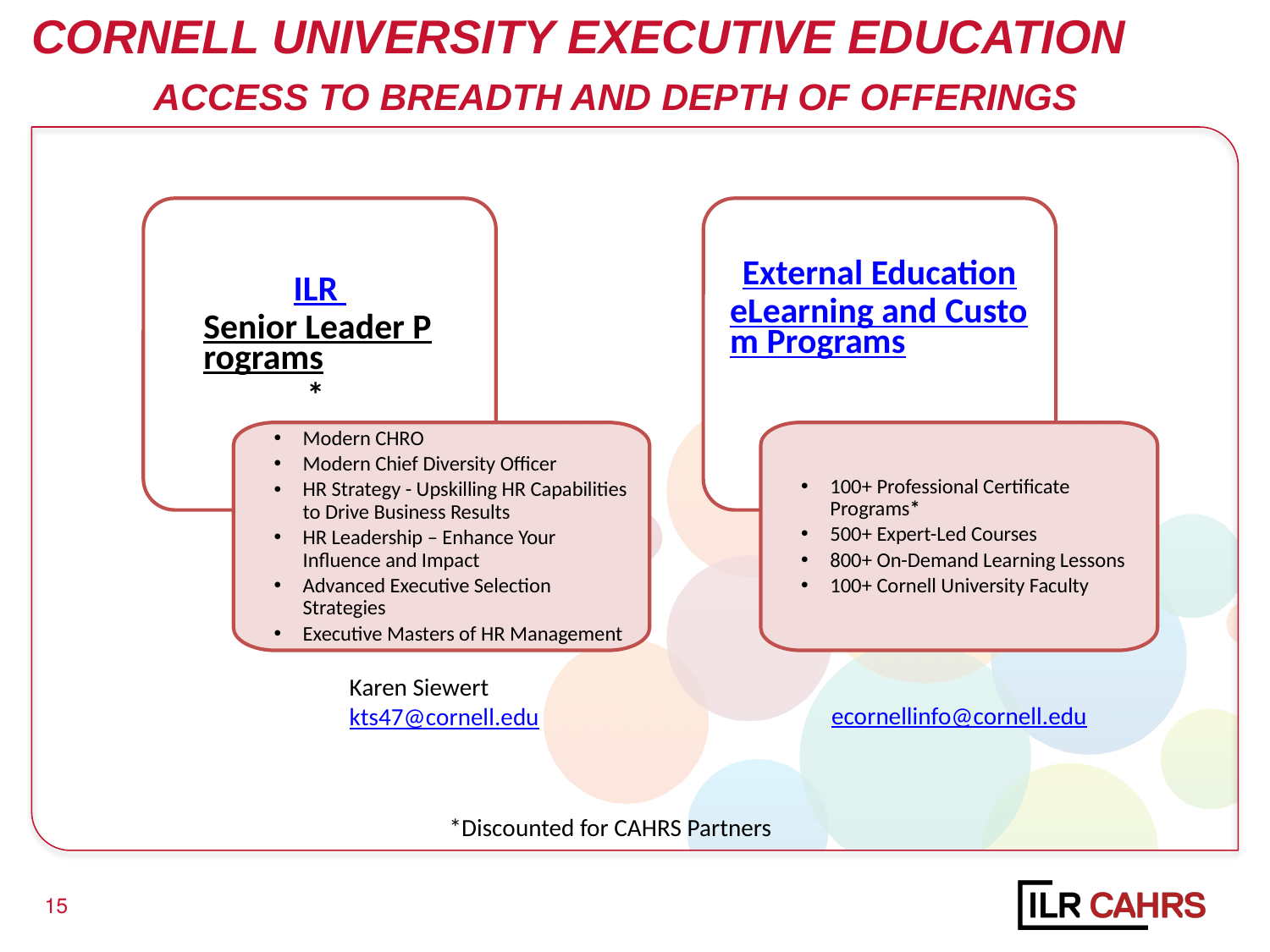

# CORNELL UNIVERSITY EXECUTIVE EDUCATION ACCESS TO BREADTH AND DEPTH OF OFFERINGS

External Education
eLearning and Custom Programs
ILR
Senior Leader Programs*
Modern CHRO
Modern Chief Diversity Officer
HR Strategy - Upskilling HR Capabilities to Drive Business Results
HR Leadership – Enhance Your Influence and Impact
Advanced Executive Selection Strategies
Executive Masters of HR Management
100+ Professional Certificate Programs*
500+ Expert-Led Courses
800+ On-Demand Learning Lessons
100+ Cornell University Faculty
Karen Siewert
kts47@cornell.edu
ecornellinfo@cornell.edu

*Discounted for CAHRS Partners
15